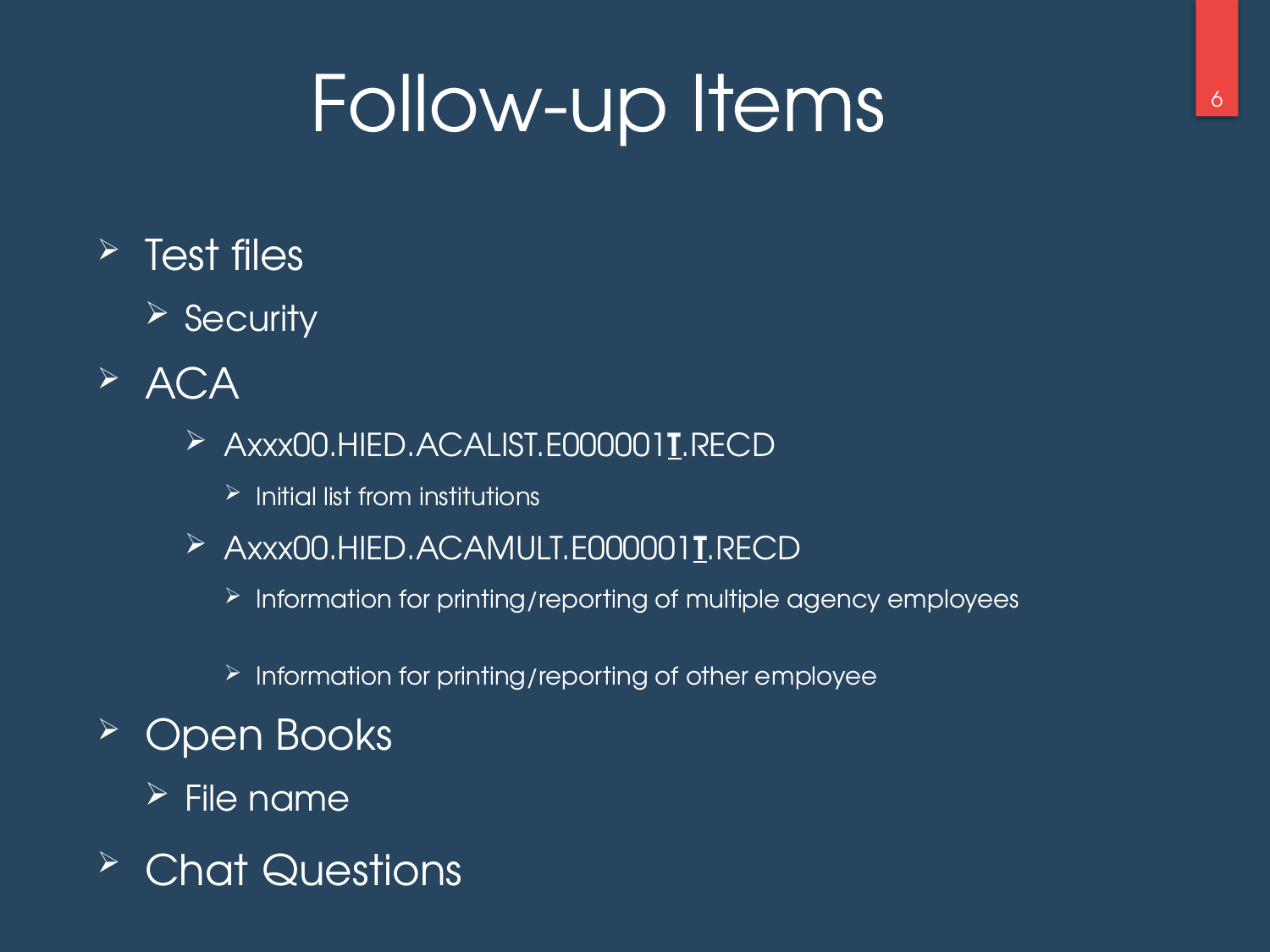

# Follow-up Items
6
Test files
Security
ACA
Axxx00.HIED.ACALIST.E000001T.RECD
Initial list from institutions
Axxx00.HIED.ACAMULT.E000001T.RECD
Information for printing/reporting of multiple agency employees
Information for printing/reporting of other employee
Open Books
File name
Chat Questions